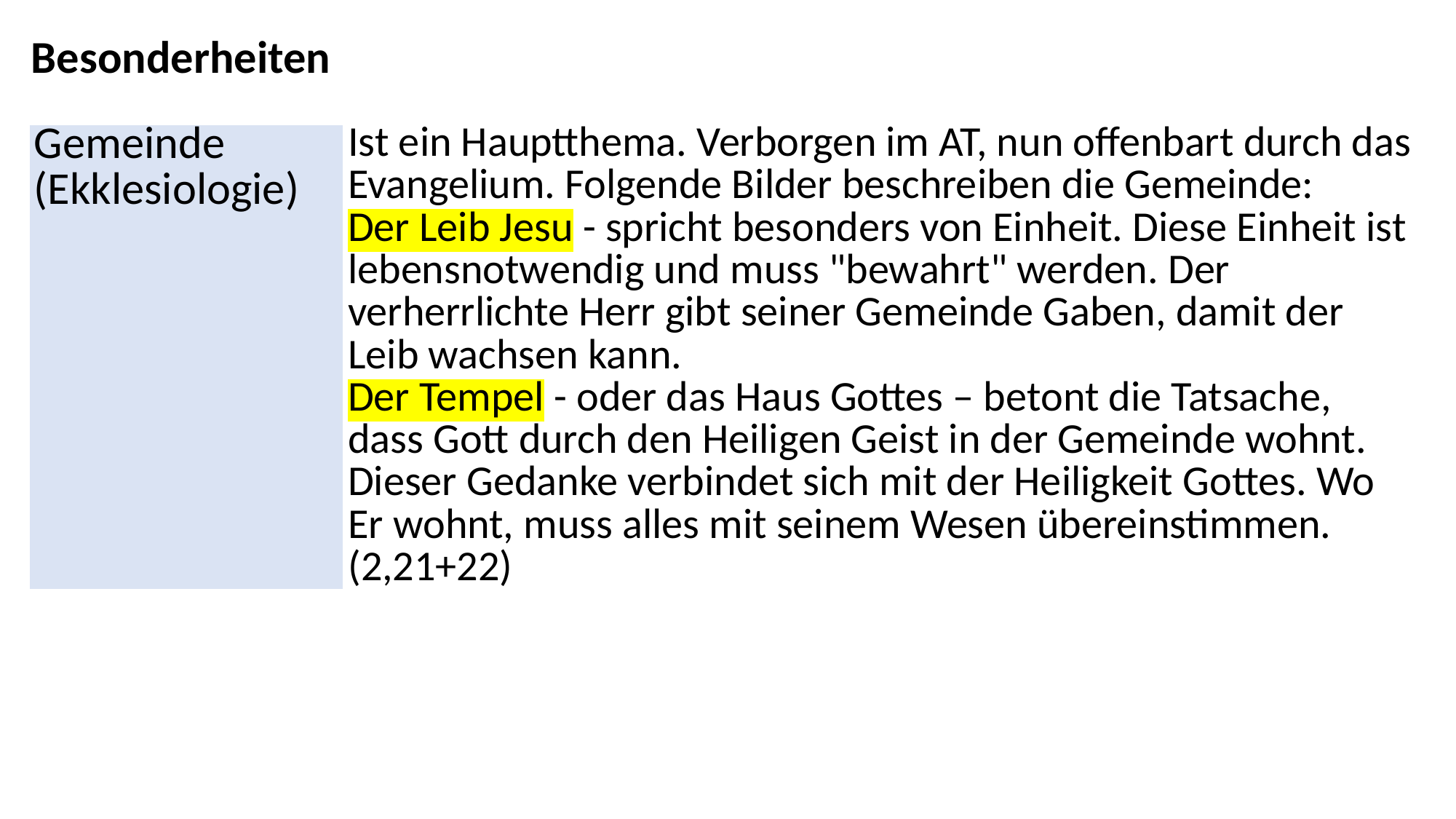

Besonderheiten
| Gemeinde (Ekklesiologie) | Ist ein Hauptthema. Verborgen im AT, nun offenbart durch das Evangelium. Folgende Bilder beschreiben die Gemeinde: Der Leib Jesu - spricht besonders von Einheit. Diese Einheit ist lebensnotwendig und muss "bewahrt" werden. Der verherrlichte Herr gibt seiner Gemeinde Gaben, damit der Leib wachsen kann. Der Tempel - oder das Haus Gottes – betont die Tatsache, dass Gott durch den Heiligen Geist in der Gemeinde wohnt. Dieser Gedanke verbindet sich mit der Heiligkeit Gottes. Wo Er wohnt, muss alles mit seinem Wesen übereinstimmen. (2,21+22) |
| --- | --- |